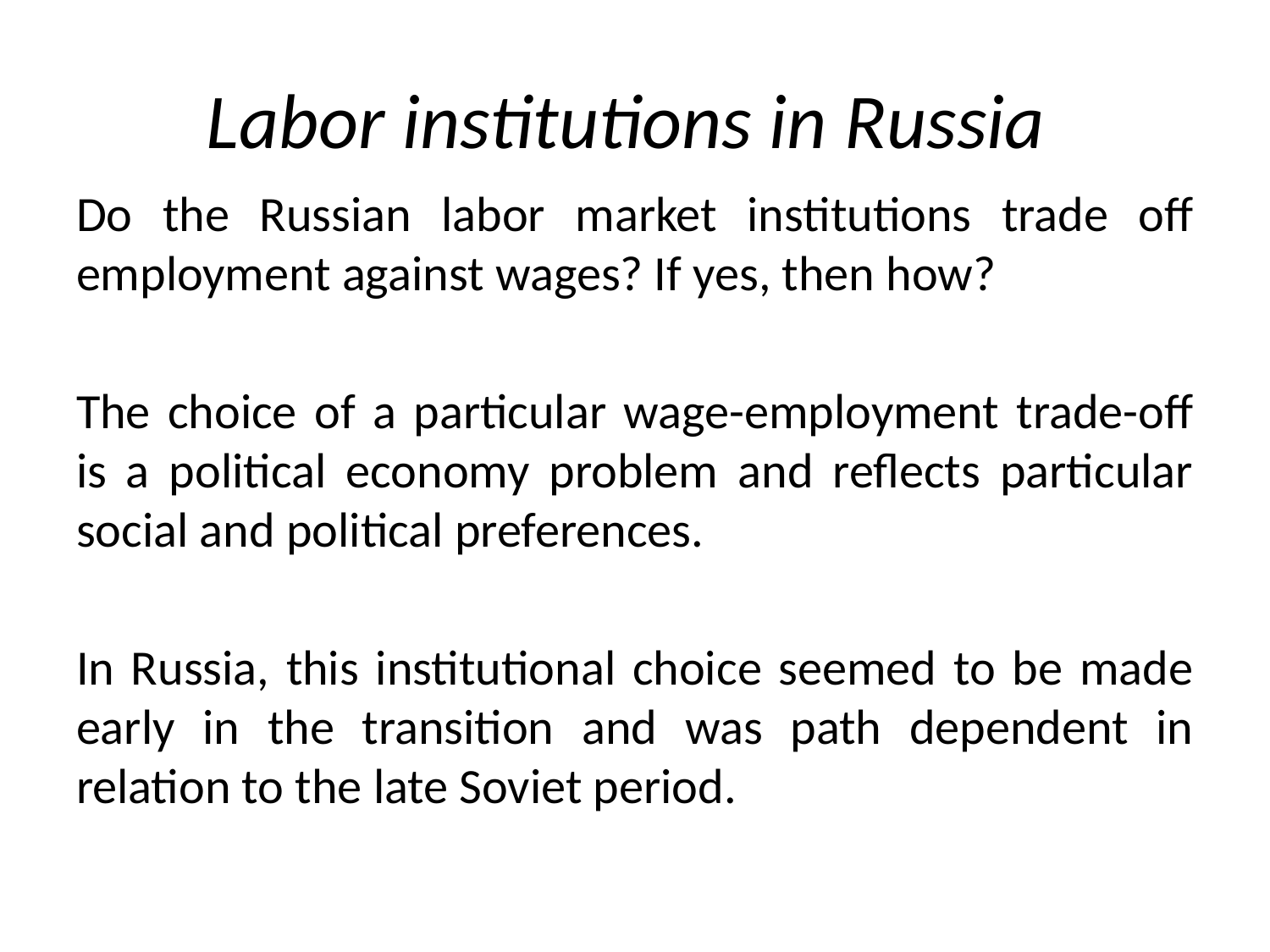

# Labor institutions in Russia
Do the Russian labor market institutions trade off employment against wages? If yes, then how?

The choice of a particular wage-employment trade-off is a political economy problem and reflects particular social and political preferences.

In Russia, this institutional choice seemed to be made early in the transition and was path dependent in relation to the late Soviet period.